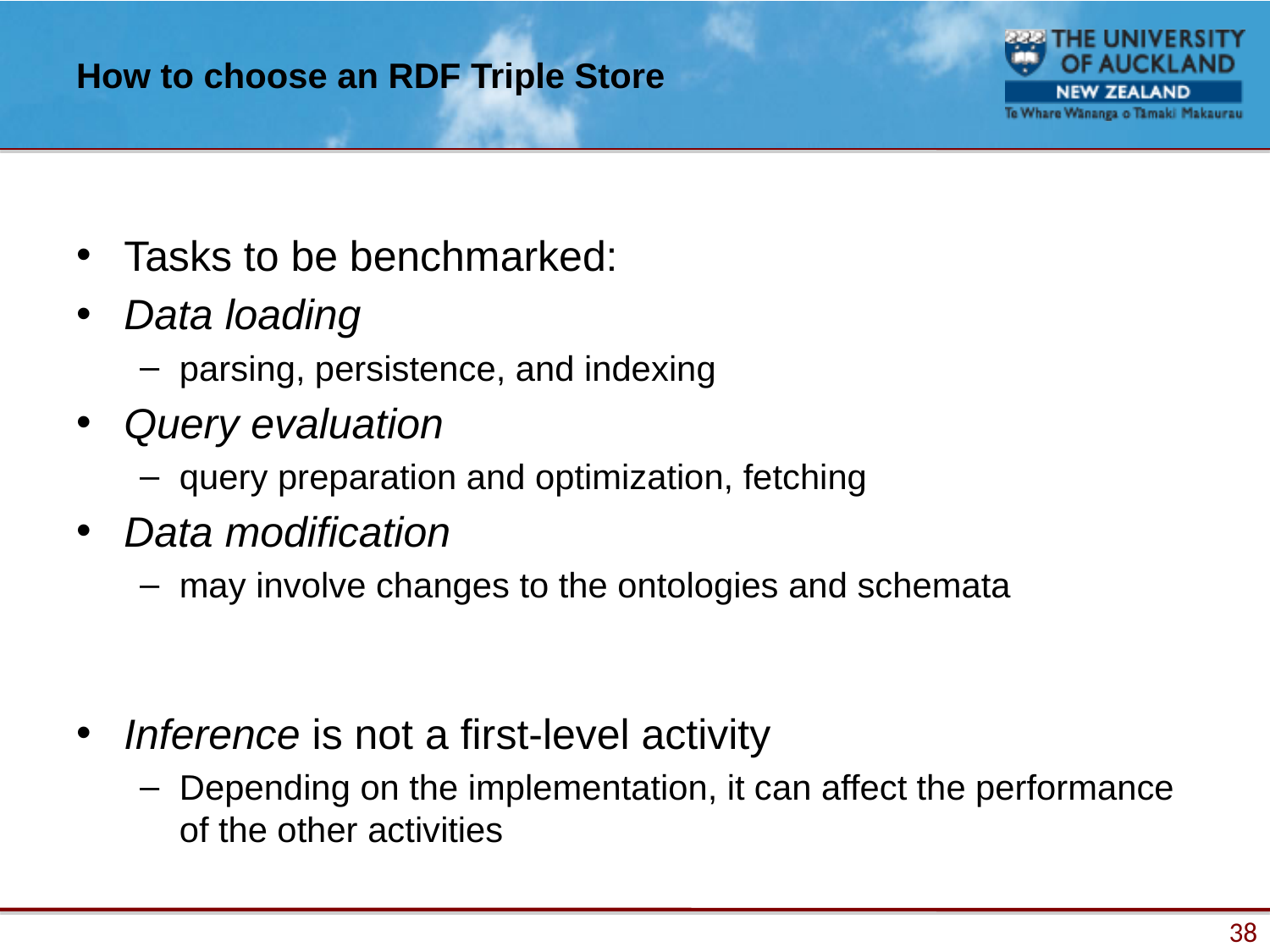

# How to choose an RDF Triple Store
Tasks to be benchmarked:
Data loading
parsing, persistence, and indexing
Query evaluation
query preparation and optimization, fetching
Data modification
may involve changes to the ontologies and schemata

Inference is not a first-level activity
Depending on the implementation, it can affect the performance of the other activities